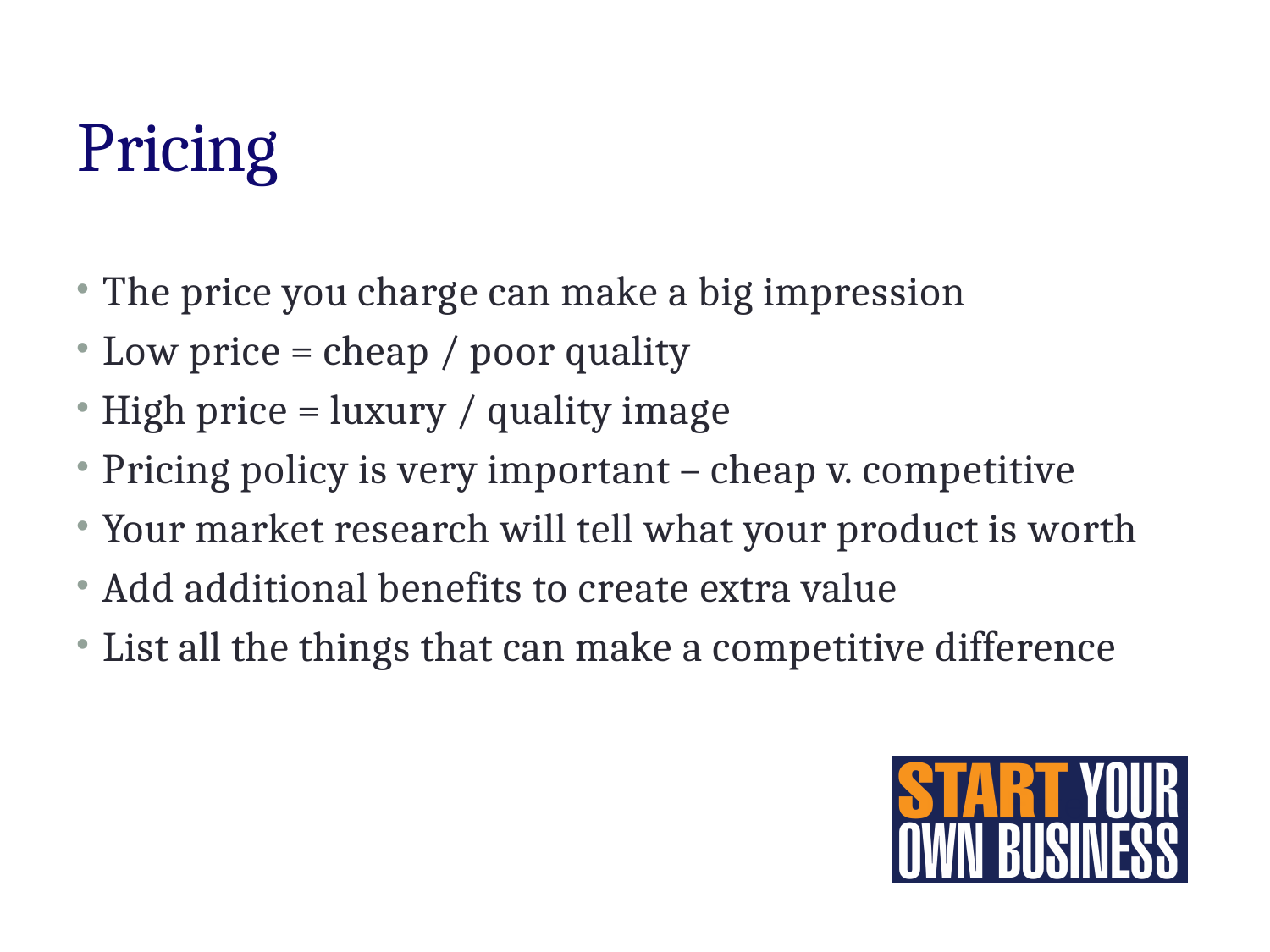

# Pricing
The price you charge can make a big impression
Low price = cheap / poor quality
High price = luxury / quality image
Pricing policy is very important – cheap v. competitive
Your market research will tell what your product is worth
Add additional benefits to create extra value
List all the things that can make a competitive difference